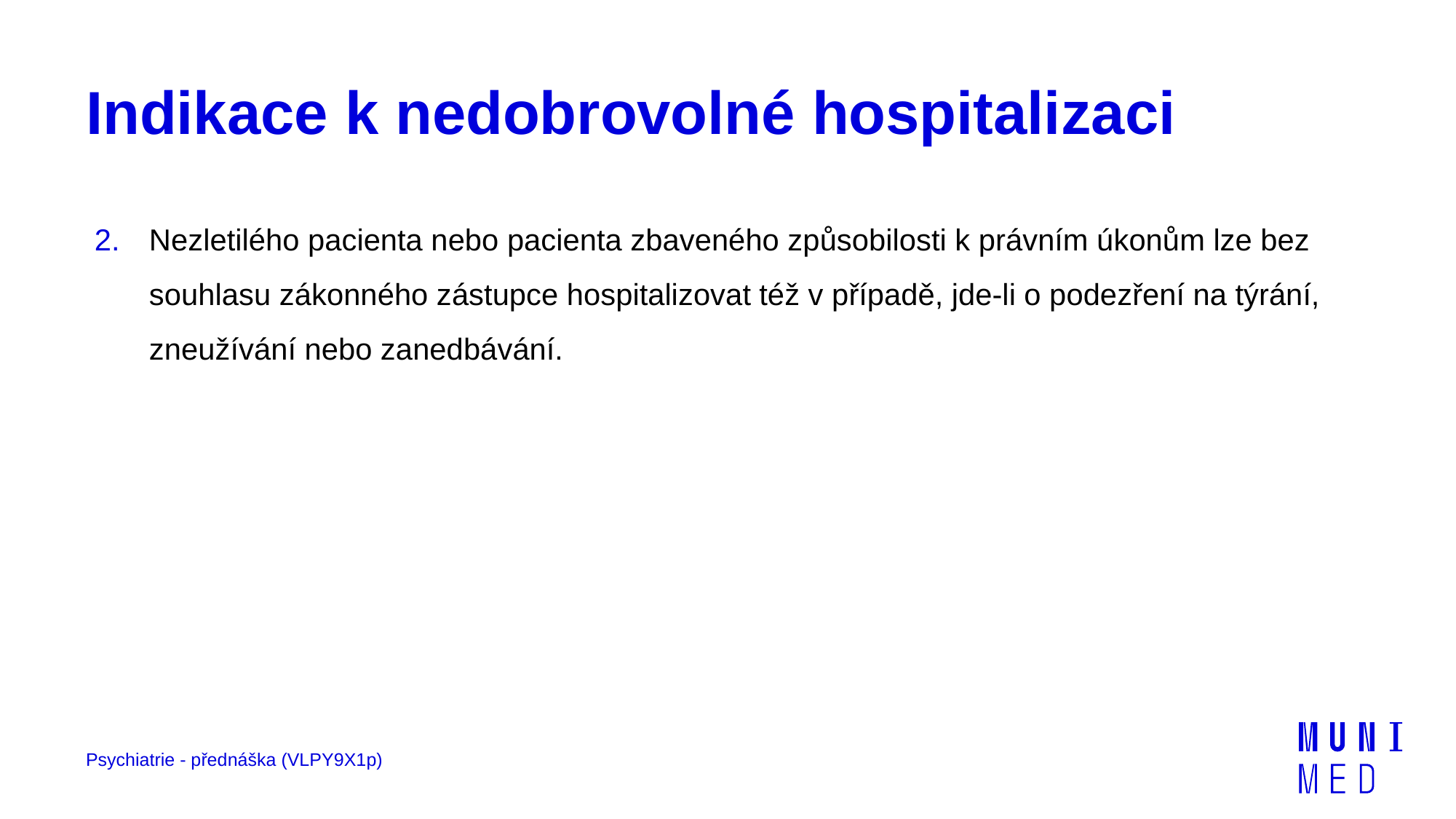

# Indikace k nedobrovolné hospitalizaci
Nezletilého pacienta nebo pacienta zbaveného způsobilosti k právním úkonům lze bez souhlasu zákonného zástupce hospitalizovat též v případě, jde-li o podezření na týrání, zneužívání nebo zanedbávání.

Psychiatrie - přednáška (VLPY9X1p)